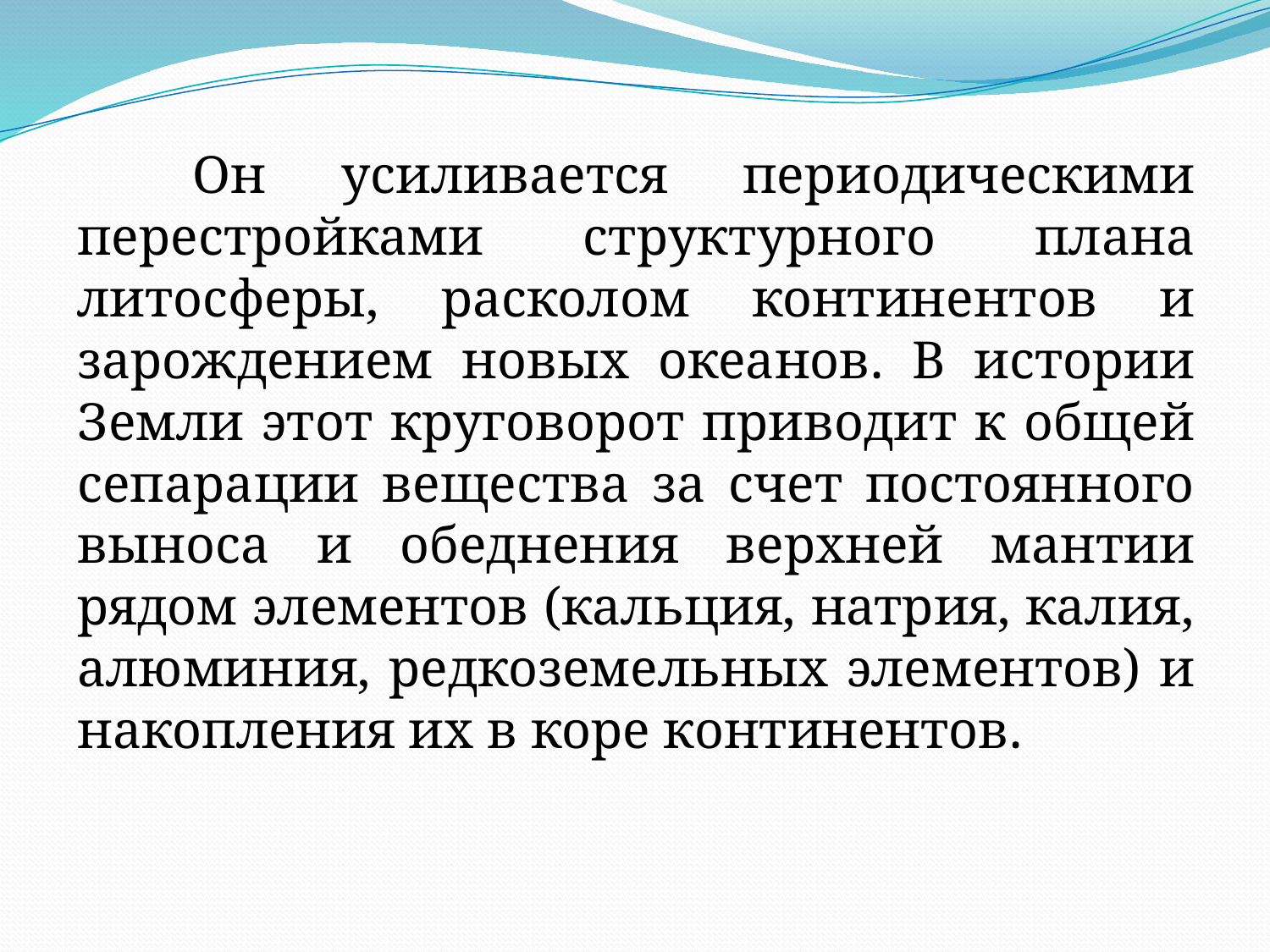

Он усиливается периодическими перестройками структурного плана литосферы, расколом континентов и зарождением новых океанов. В истории Земли этот круговорот приводит к общей сепарации вещества за счет постоянного выноса и обеднения верхней мантии рядом элементов (кальция, натрия, калия, алюминия, редкоземельных элементов) и накопления их в коре континентов.